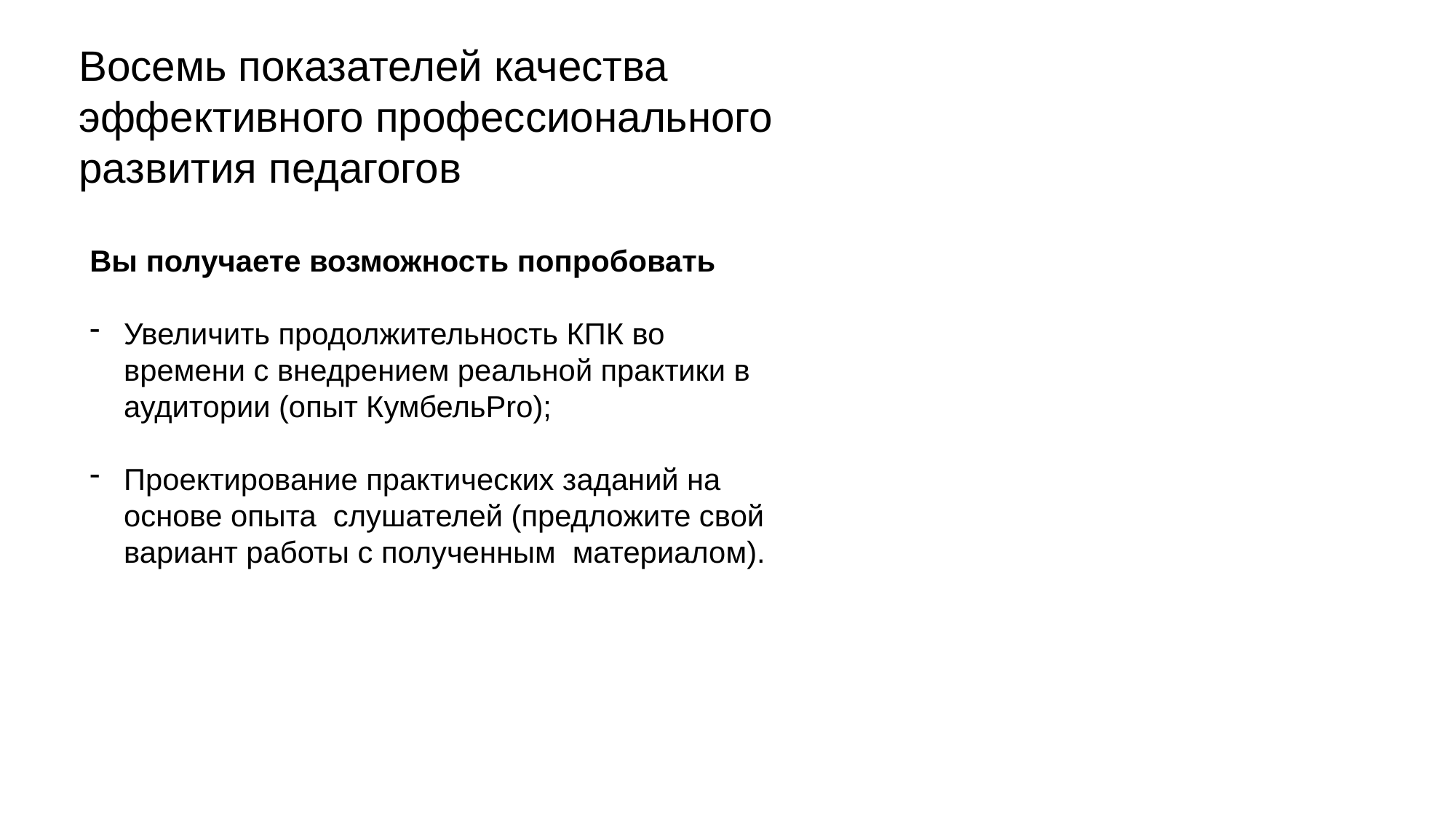

# Восемь показателей качества эффективного профессионального развития педагогов

Вы получаете возможность попробовать

Увеличить продолжительность КПК во времени с внедрением реальной практики в  аудитории (опыт КумбельPro);

Проектирование практических заданий на основе опыта  слушателей (предложите свой вариант работы с полученным  материалом).